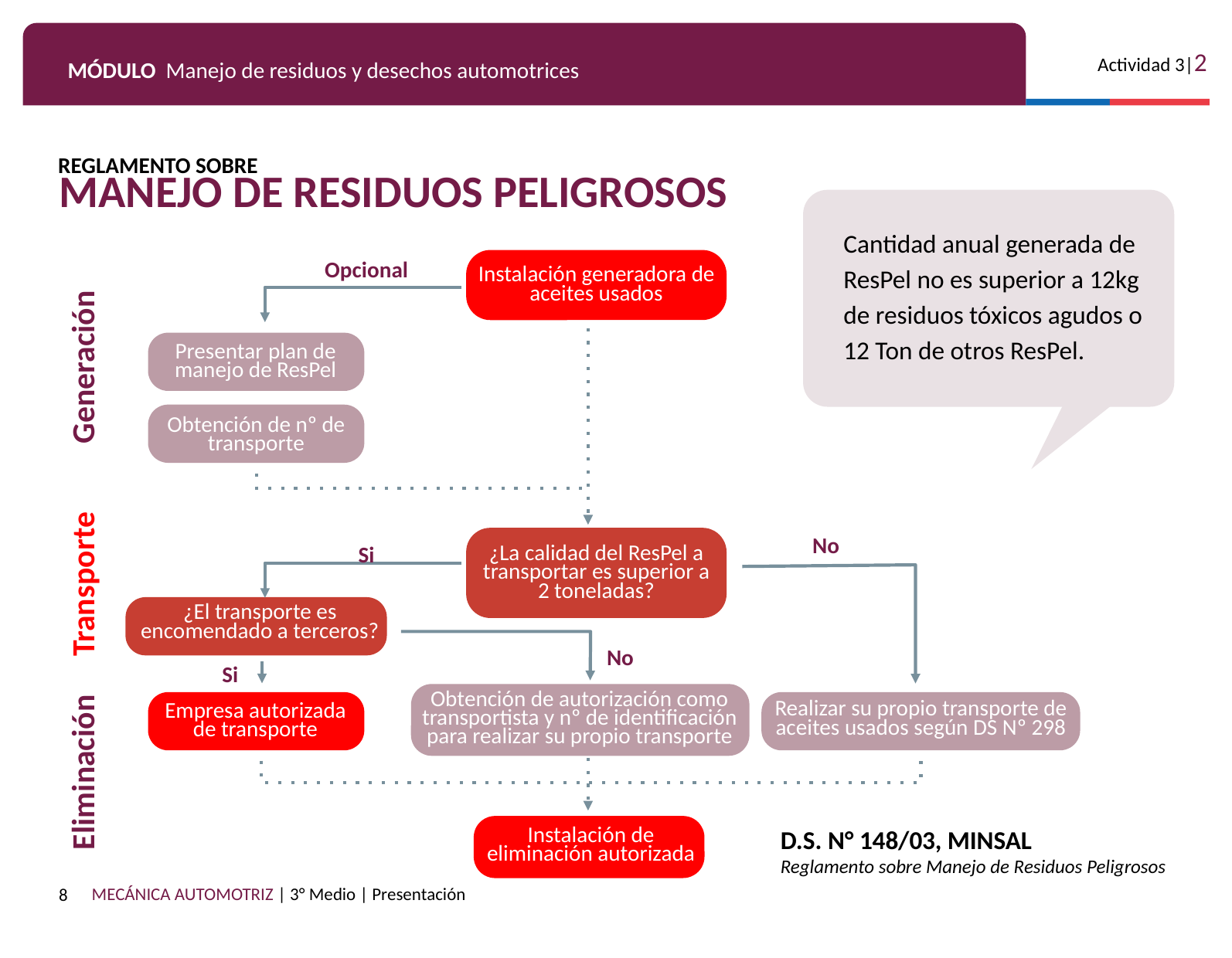

REGLAMENTO SOBRE
MANEJO DE RESIDUOS PELIGROSOS

Cantidad anual generada de ResPel no es superior a 12kg de residuos tóxicos agudos o 12 Ton de otros ResPel.

Instalación generadora de aceites usados
Opcional

Generación
Presentar plan de manejo de ResPel

Obtención de nº de transporte

No
Si
¿La calidad del ResPel a transportar es superior a 2 toneladas?
Transporte

¿El transporte es encomendado a terceros?

No
Si

Obtención de autorización como transportista y nº de identificación para realizar su propio transporte

Realizar su propio transporte de aceites usados según DS Nº 298
Empresa autorizada de transporte
Eliminación

Instalación de eliminación autorizada

D.S. N° 148/03, MINSAL
Reglamento sobre Manejo de Residuos Peligrosos
8